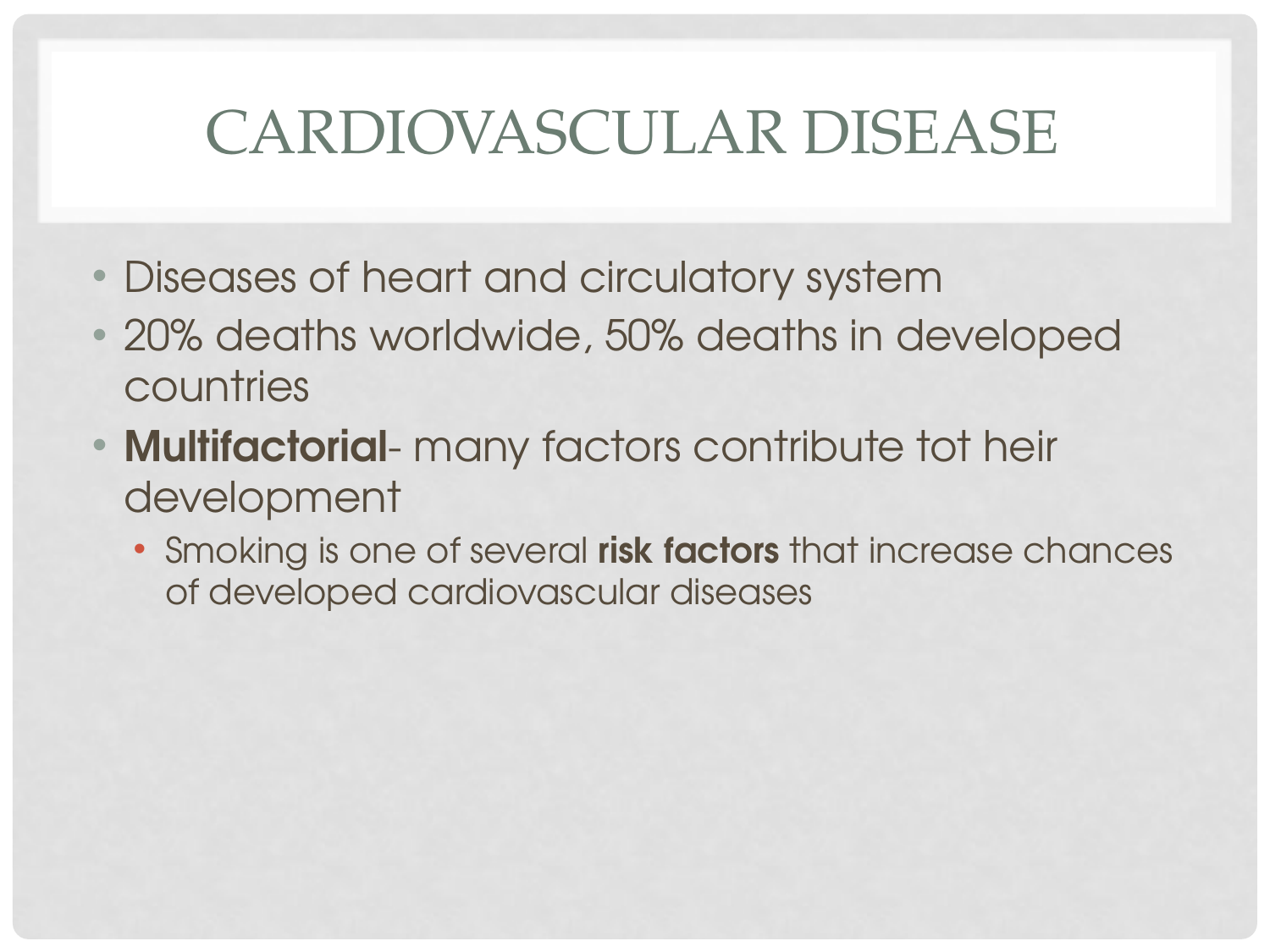

# Cardiovascular disease
Diseases of heart and circulatory system
20% deaths worldwide, 50% deaths in developed countries
Multifactorial- many factors contribute tot heir development
Smoking is one of several risk factors that increase chances of developed cardiovascular diseases